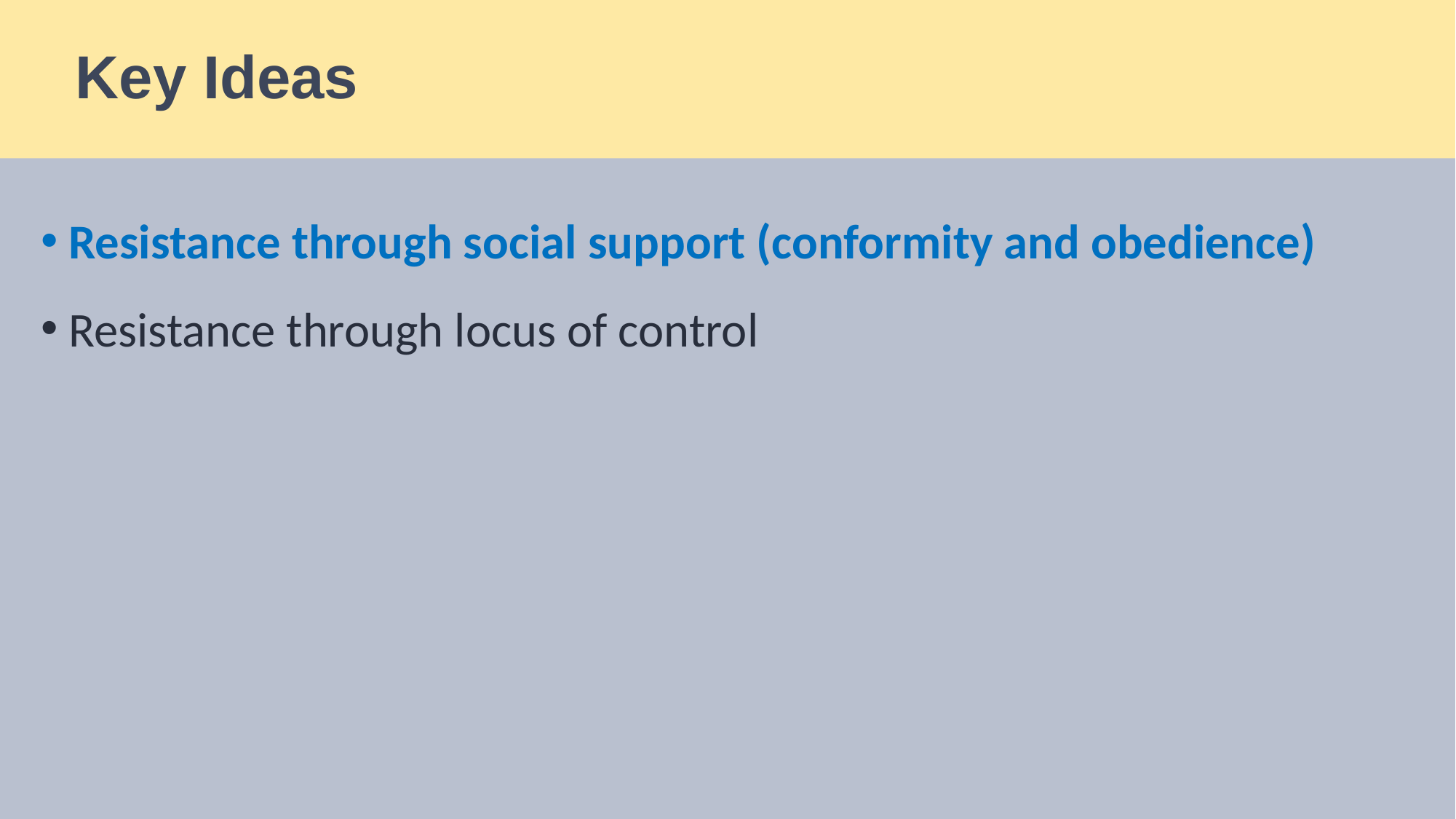

# Key Ideas
Resistance through social support (conformity and obedience)
Resistance through locus of control